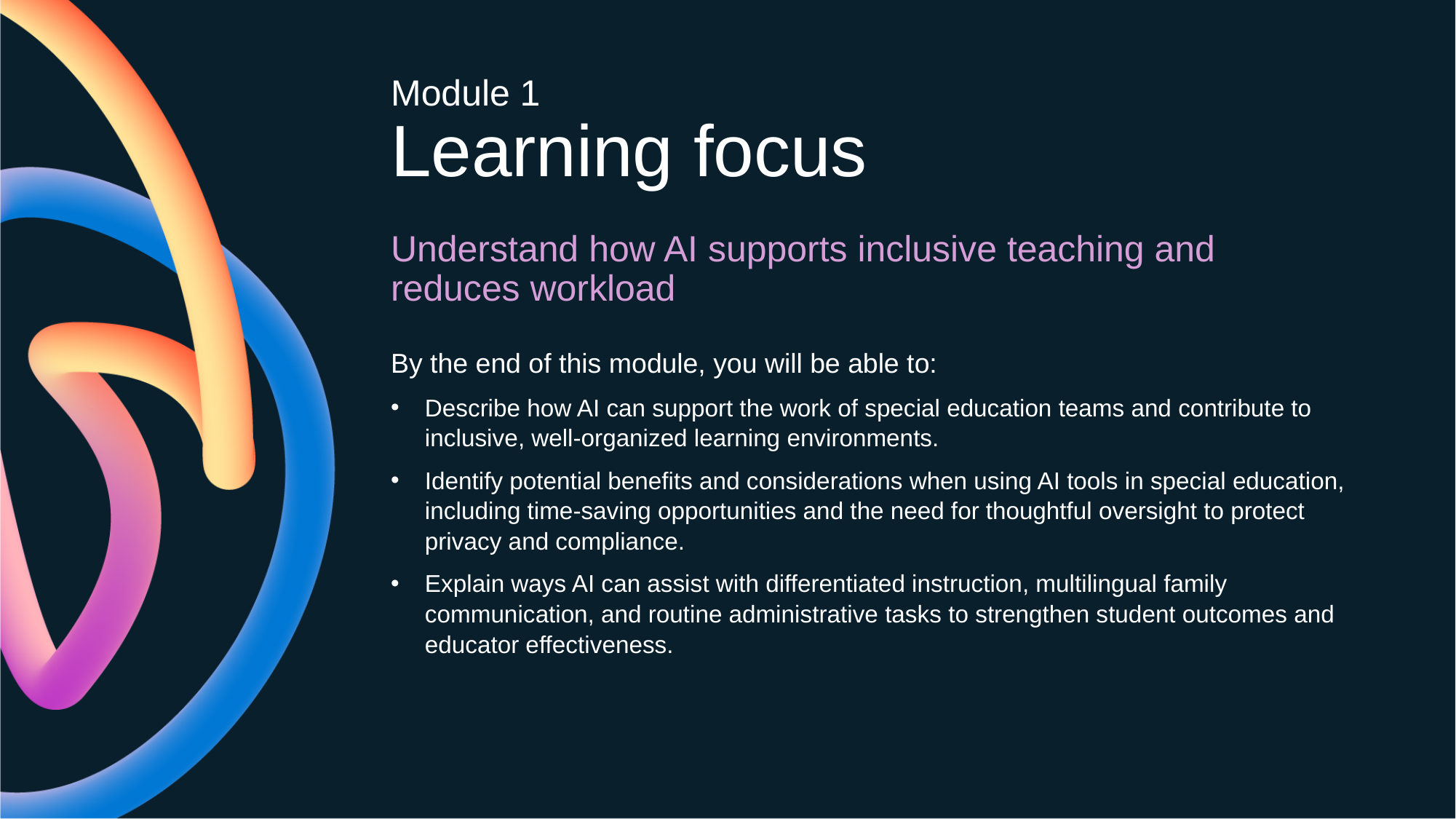

# Module 1 Learning focus
Understand how AI supports inclusive teaching and
reduces workload
By the end of this module, you will be able to:
Describe how AI can support the work of special education teams and contribute to inclusive, well‑organized learning environments.
Identify potential benefits and considerations when using AI tools in special education, including time‑saving opportunities and the need for thoughtful oversight to protect privacy and compliance.
Explain ways AI can assist with differentiated instruction, multilingual family communication, and routine administrative tasks to strengthen student outcomes and educator effectiveness.